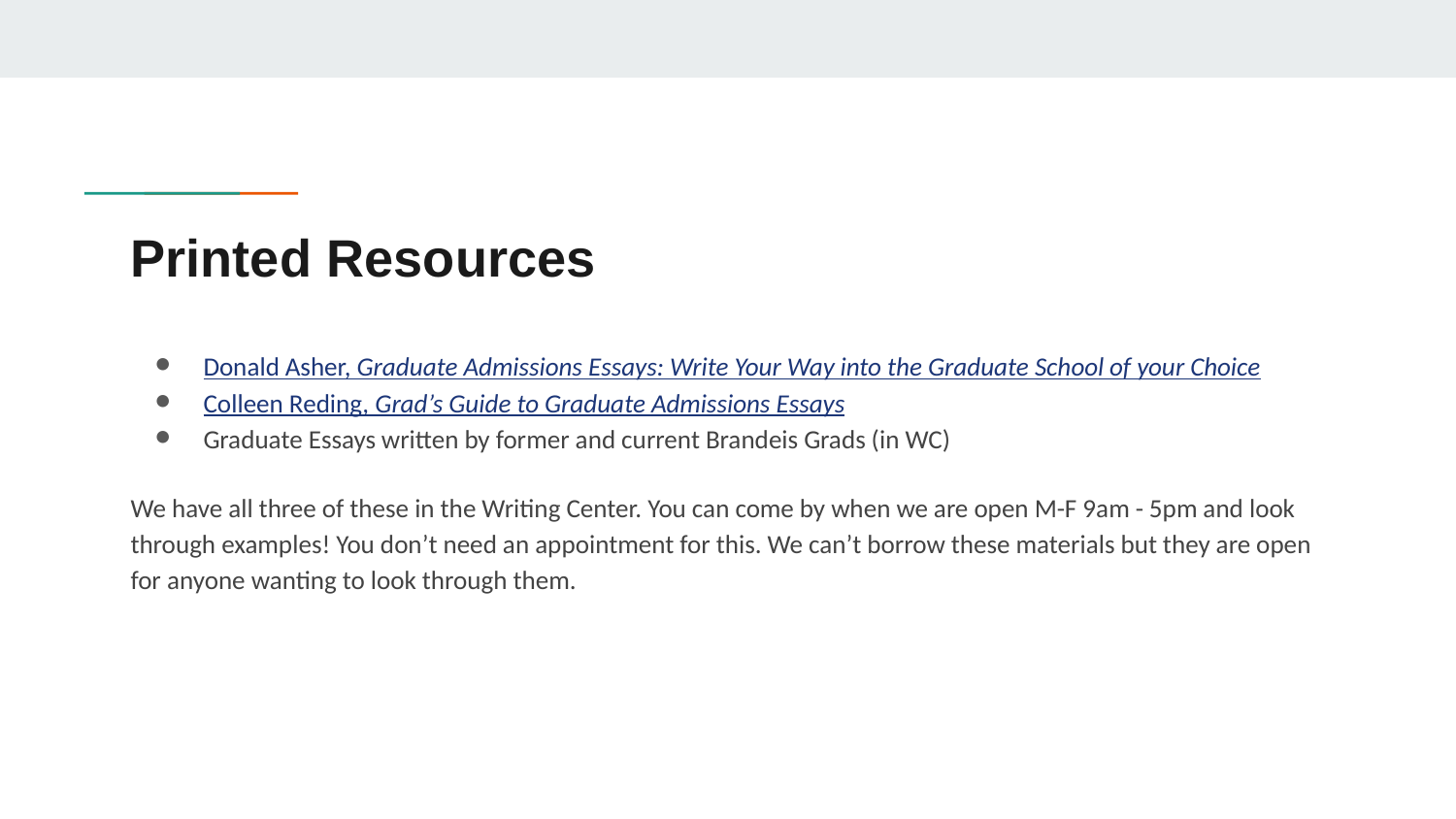

# Printed Resources
Donald Asher, Graduate Admissions Essays: Write Your Way into the Graduate School of your Choice
Colleen Reding, Grad’s Guide to Graduate Admissions Essays
Graduate Essays written by former and current Brandeis Grads (in WC)
We have all three of these in the Writing Center. You can come by when we are open M-F 9am - 5pm and look through examples! You don’t need an appointment for this. We can’t borrow these materials but they are open for anyone wanting to look through them.